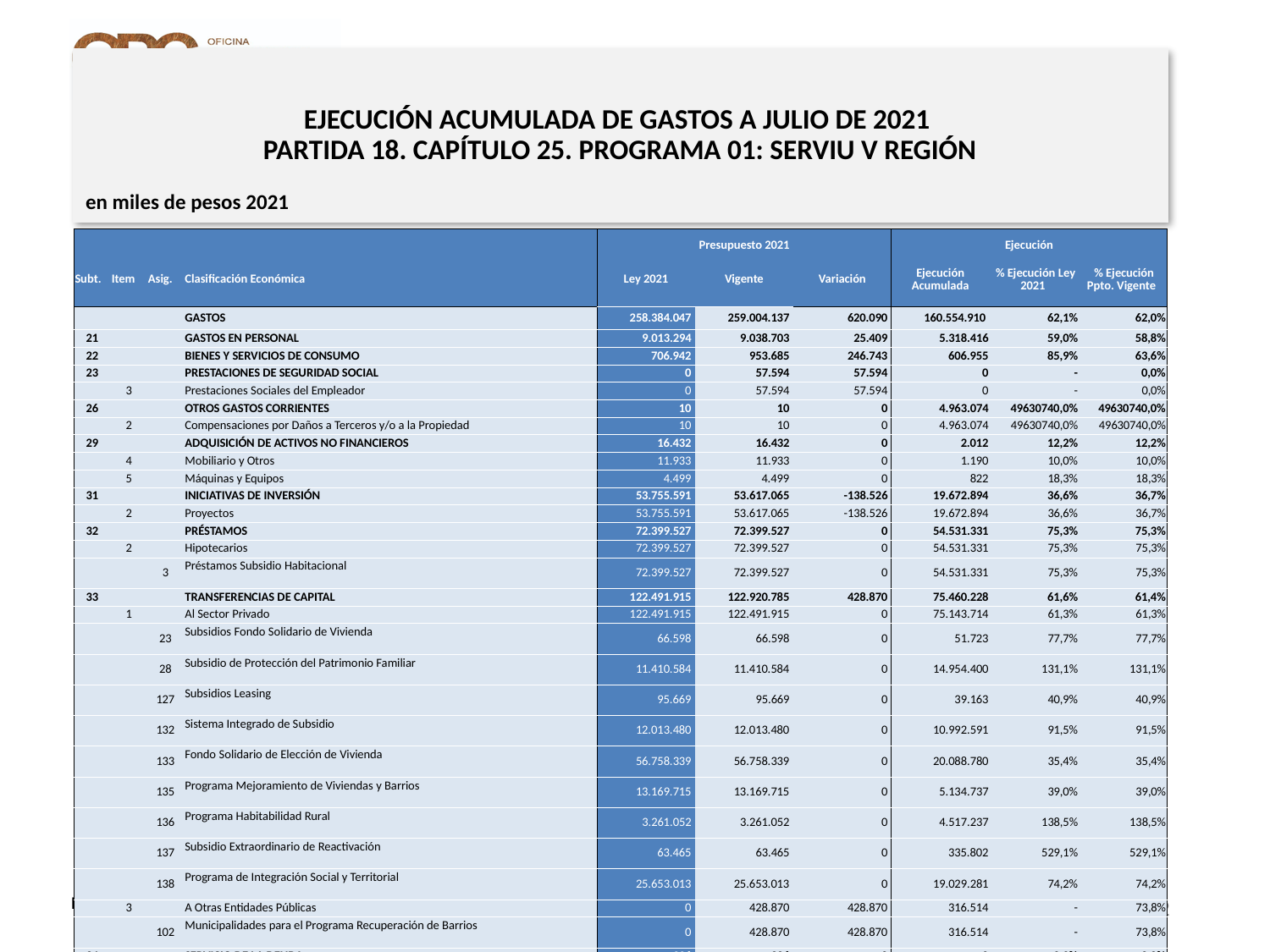

# EJECUCIÓN ACUMULADA DE GASTOS A JULIO DE 2021 PARTIDA 18. CAPÍTULO 25. PROGRAMA 01: SERVIU V REGIÓN
en miles de pesos 2021
|  |  |  |  | Presupuesto 2021 |  |  | Ejecución |  |  |
| --- | --- | --- | --- | --- | --- | --- | --- | --- | --- |
| Subt. | Item | Asig. | Clasificación Económica | Ley 2021 | Vigente | Variación | Ejecución Acumulada | % Ejecución Ley 2021 | % Ejecución Ppto. Vigente |
|  |  |  | GASTOS | 258.384.047 | 259.004.137 | 620.090 | 160.554.910 | 62,1% | 62,0% |
| 21 |  |  | GASTOS EN PERSONAL | 9.013.294 | 9.038.703 | 25.409 | 5.318.416 | 59,0% | 58,8% |
| 22 |  |  | BIENES Y SERVICIOS DE CONSUMO | 706.942 | 953.685 | 246.743 | 606.955 | 85,9% | 63,6% |
| 23 |  |  | PRESTACIONES DE SEGURIDAD SOCIAL | 0 | 57.594 | 57.594 | 0 | - | 0,0% |
|  | 3 |  | Prestaciones Sociales del Empleador | 0 | 57.594 | 57.594 | 0 | - | 0,0% |
| 26 |  |  | OTROS GASTOS CORRIENTES | 10 | 10 | 0 | 4.963.074 | 49630740,0% | 49630740,0% |
|  | 2 |  | Compensaciones por Daños a Terceros y/o a la Propiedad | 10 | 10 | 0 | 4.963.074 | 49630740,0% | 49630740,0% |
| 29 |  |  | ADQUISICIÓN DE ACTIVOS NO FINANCIEROS | 16.432 | 16.432 | 0 | 2.012 | 12,2% | 12,2% |
|  | 4 |  | Mobiliario y Otros | 11.933 | 11.933 | 0 | 1.190 | 10,0% | 10,0% |
|  | 5 |  | Máquinas y Equipos | 4.499 | 4.499 | 0 | 822 | 18,3% | 18,3% |
| 31 |  |  | INICIATIVAS DE INVERSIÓN | 53.755.591 | 53.617.065 | -138.526 | 19.672.894 | 36,6% | 36,7% |
|  | 2 |  | Proyectos | 53.755.591 | 53.617.065 | -138.526 | 19.672.894 | 36,6% | 36,7% |
| 32 |  |  | PRÉSTAMOS | 72.399.527 | 72.399.527 | 0 | 54.531.331 | 75,3% | 75,3% |
|  | 2 |  | Hipotecarios | 72.399.527 | 72.399.527 | 0 | 54.531.331 | 75,3% | 75,3% |
|  |  | 3 | Préstamos Subsidio Habitacional | 72.399.527 | 72.399.527 | 0 | 54.531.331 | 75,3% | 75,3% |
| 33 |  |  | TRANSFERENCIAS DE CAPITAL | 122.491.915 | 122.920.785 | 428.870 | 75.460.228 | 61,6% | 61,4% |
|  | 1 |  | Al Sector Privado | 122.491.915 | 122.491.915 | 0 | 75.143.714 | 61,3% | 61,3% |
|  |  | 23 | Subsidios Fondo Solidario de Vivienda | 66.598 | 66.598 | 0 | 51.723 | 77,7% | 77,7% |
|  |  | 28 | Subsidio de Protección del Patrimonio Familiar | 11.410.584 | 11.410.584 | 0 | 14.954.400 | 131,1% | 131,1% |
|  |  | 127 | Subsidios Leasing | 95.669 | 95.669 | 0 | 39.163 | 40,9% | 40,9% |
|  |  | 132 | Sistema Integrado de Subsidio | 12.013.480 | 12.013.480 | 0 | 10.992.591 | 91,5% | 91,5% |
|  |  | 133 | Fondo Solidario de Elección de Vivienda | 56.758.339 | 56.758.339 | 0 | 20.088.780 | 35,4% | 35,4% |
|  |  | 135 | Programa Mejoramiento de Viviendas y Barrios | 13.169.715 | 13.169.715 | 0 | 5.134.737 | 39,0% | 39,0% |
|  |  | 136 | Programa Habitabilidad Rural | 3.261.052 | 3.261.052 | 0 | 4.517.237 | 138,5% | 138,5% |
|  |  | 137 | Subsidio Extraordinario de Reactivación | 63.465 | 63.465 | 0 | 335.802 | 529,1% | 529,1% |
|  |  | 138 | Programa de Integración Social y Territorial | 25.653.013 | 25.653.013 | 0 | 19.029.281 | 74,2% | 74,2% |
|  | 3 |  | A Otras Entidades Públicas | 0 | 428.870 | 428.870 | 316.514 | - | 73,8% |
|  |  | 102 | Municipalidades para el Programa Recuperación de Barrios | 0 | 428.870 | 428.870 | 316.514 | - | 73,8% |
| 34 |  |  | SERVICIO DE LA DEUDA | 336 | 336 | 0 | 0 | 0,0% | 0,0% |
|  | 7 |  | Deuda Flotante | 336 | 336 | 0 | 0 | 0,0% | 0,0% |
22